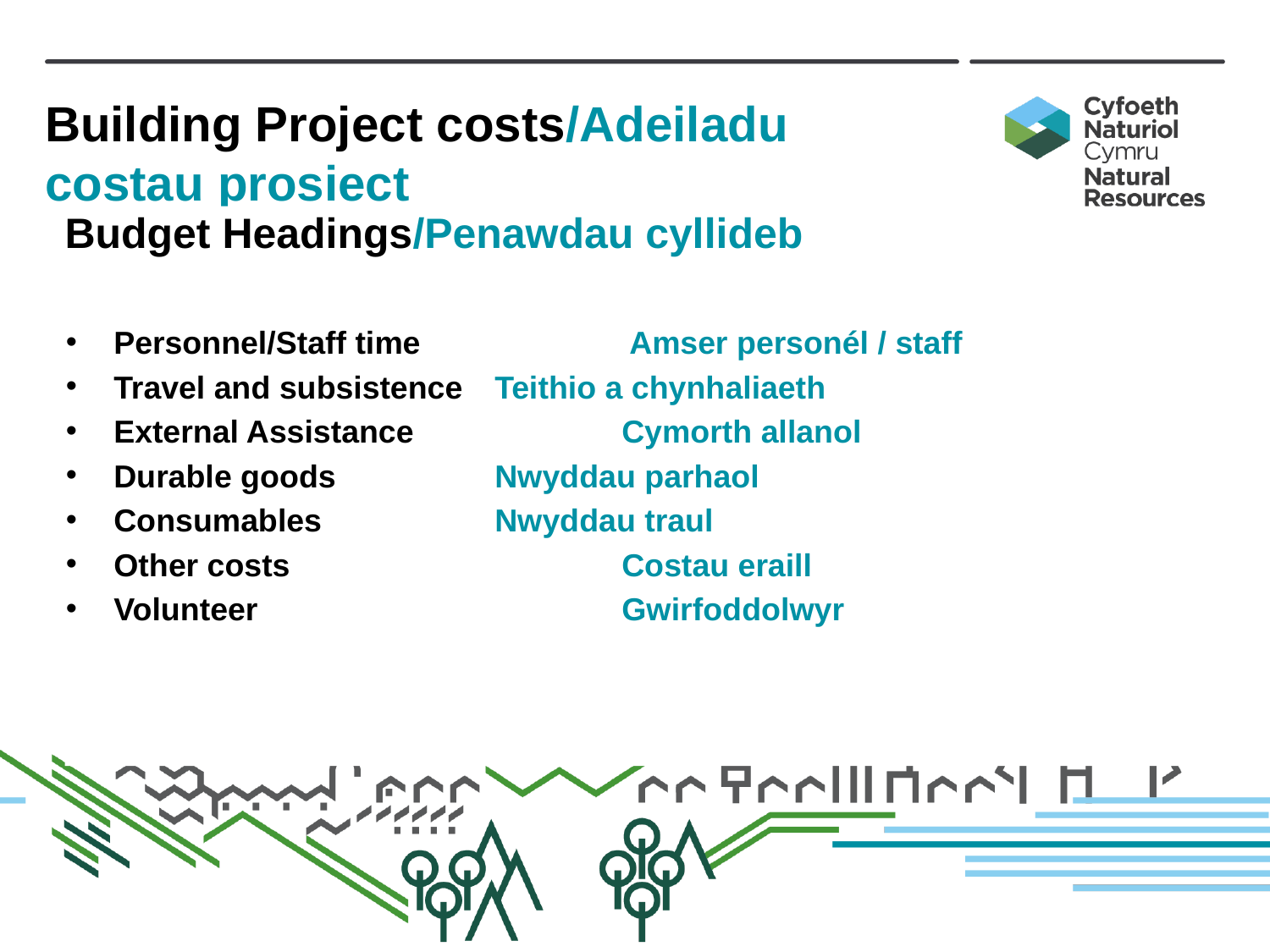

Building Project costs/Adeiladu costau prosiect
Budget Headings/Penawdau cyllideb

Personnel/Staff time		 Amser personél / staff
Travel and subsistence	Teithio a chynhaliaeth
External Assistance		Cymorth allanol
Durable goods		Nwyddau parhaol
Consumables		Nwyddau traul
Other costs			Costau eraill
Volunteer			Gwirfoddolwyr